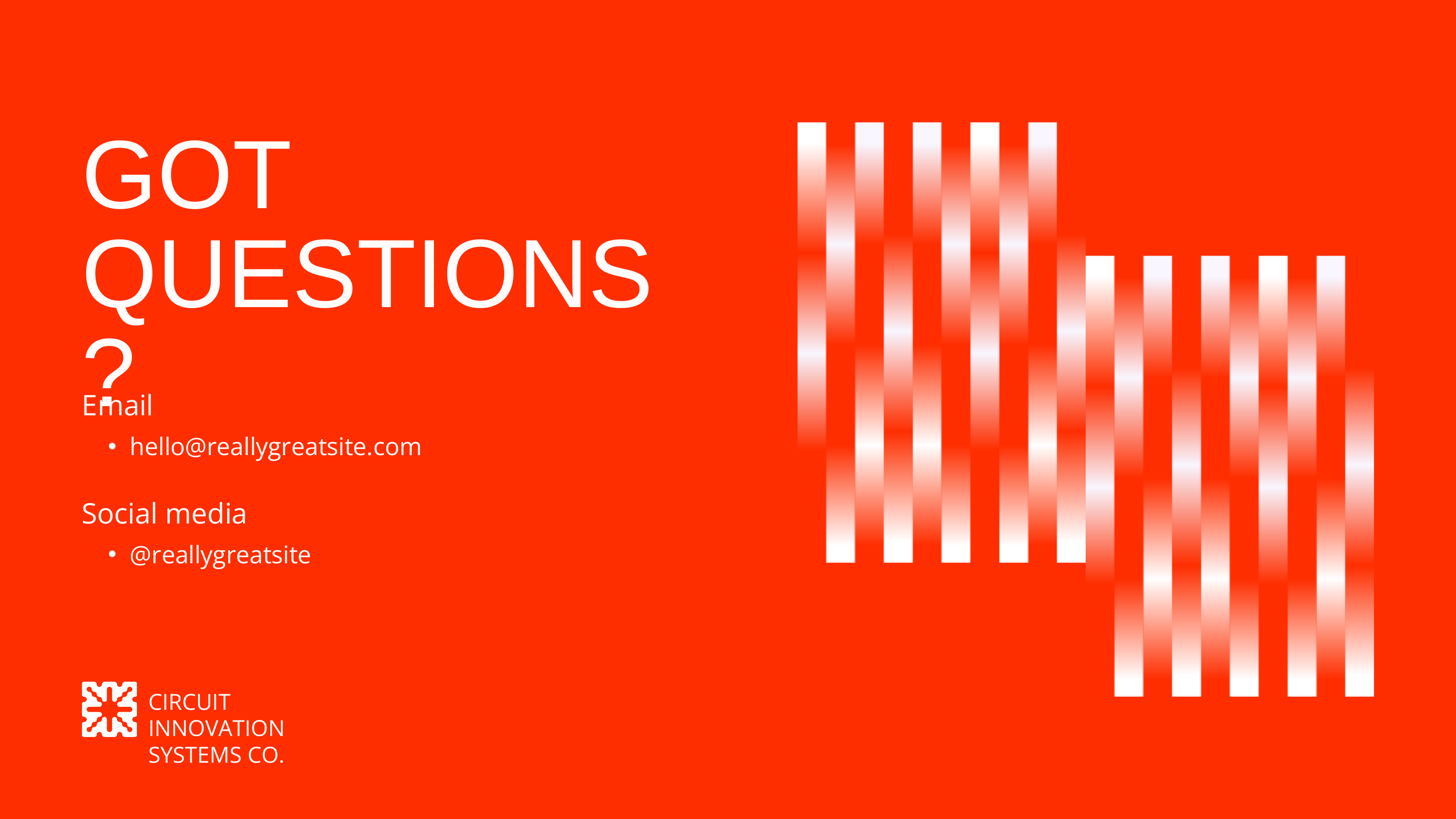

GOT QUESTIONS?

Email
hello@reallygreatsite.com
Social media
@reallygreatsite

CIRCUIT INNOVATION
SYSTEMS CO.